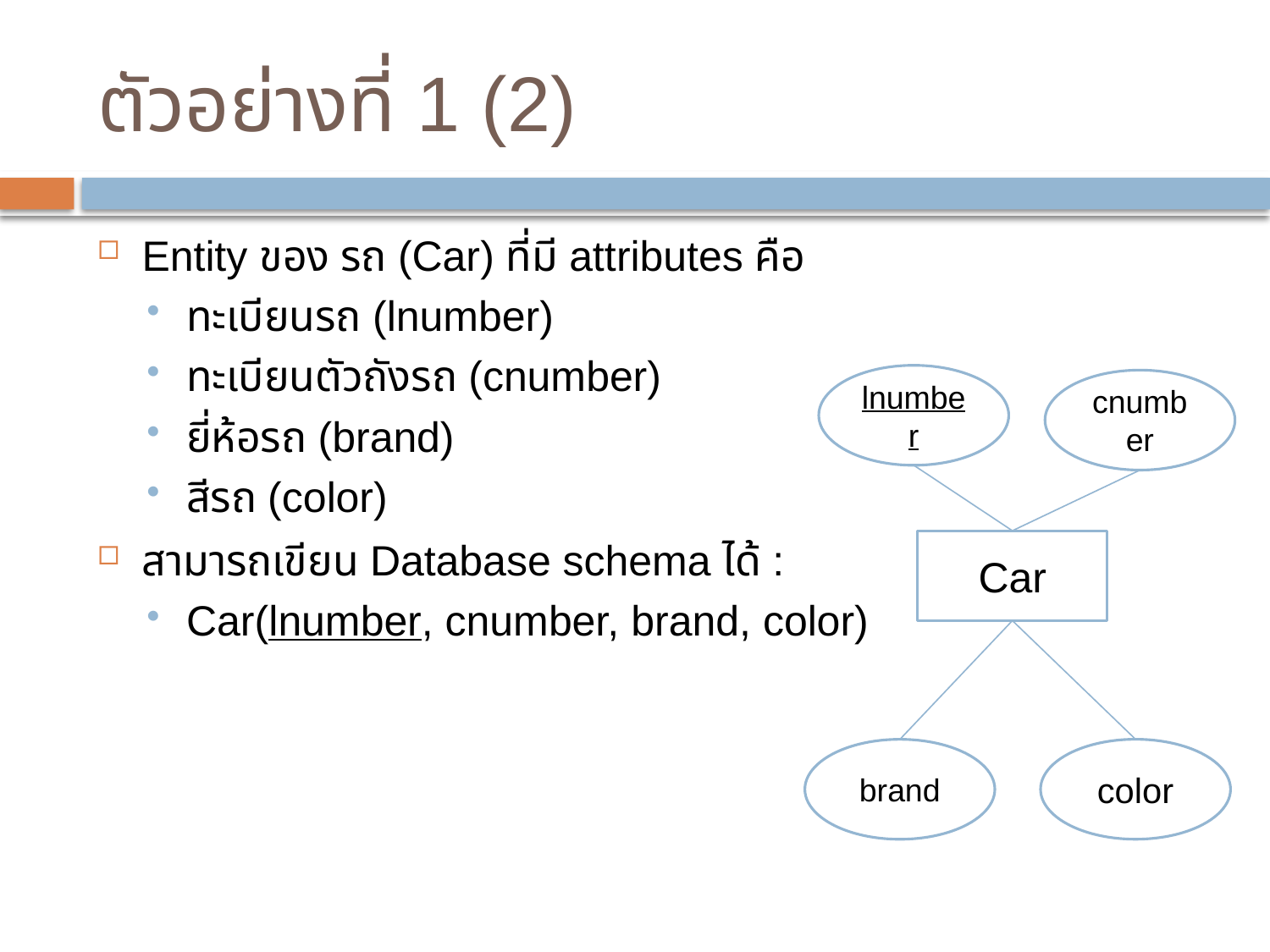

# ตัวอย่างที่ 1 (2)
Entity ของ รถ (Car) ที่มี attributes คือ
ทะเบียนรถ (lnumber)
ทะเบียนตัวถังรถ (cnumber)
ยี่ห้อรถ (brand)
สีรถ (color)
สามารถเขียน Database schema ได้ :
Car(lnumber, cnumber, brand, color)

lnumber
cnumber
Car
color
brand